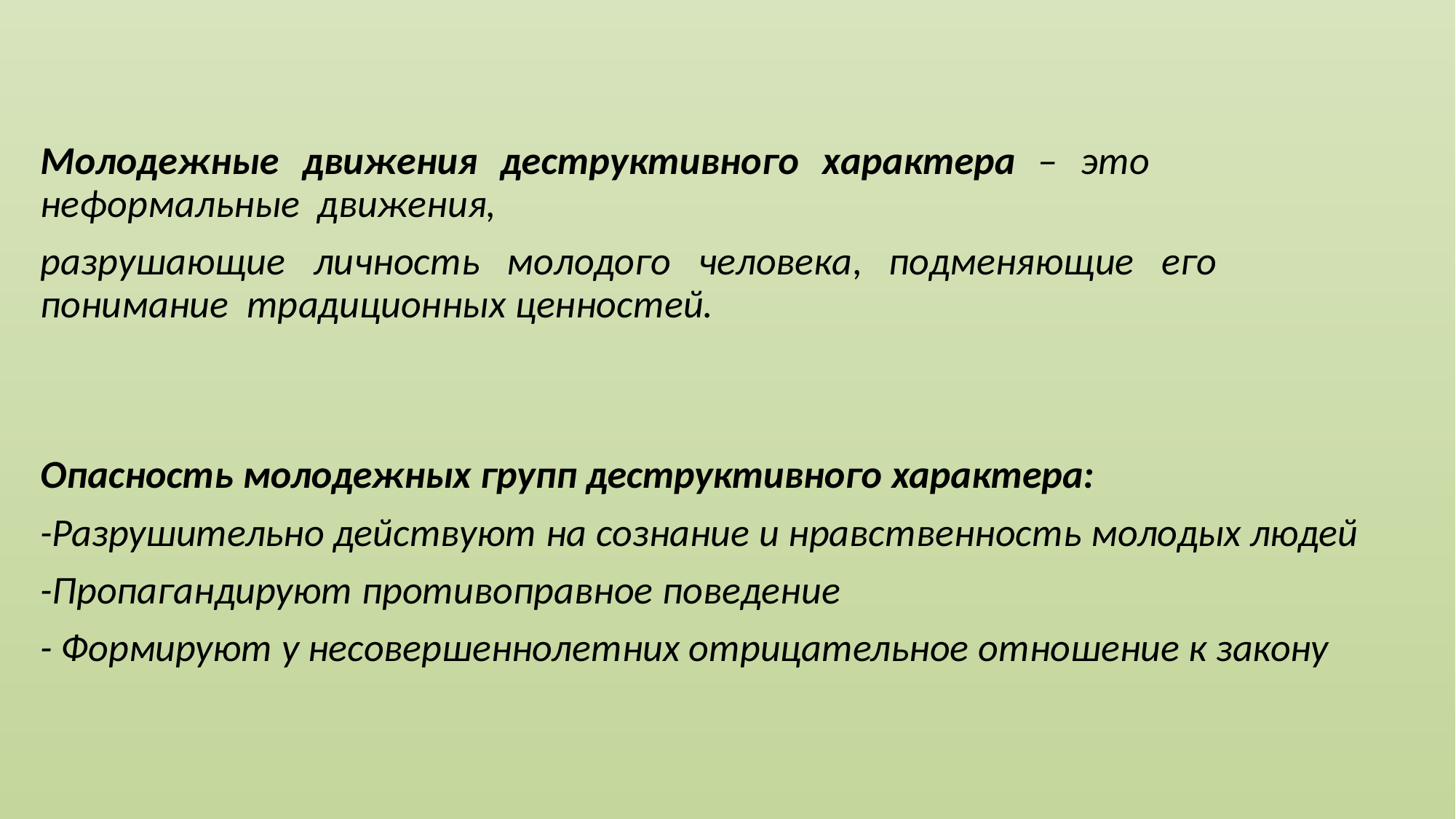

Молодежные	движения	деструктивного	характера	–	это	неформальные  движения,
разрушающие	личность	молодого	человека,	подменяющие	его	понимание  традиционных ценностей.

Опасность молодежных групп деструктивного характера:
-Разрушительно действуют на сознание и нравственность молодых людей
-Пропагандируют противоправное поведение
- Формируют у несовершеннолетних отрицательное отношение к закону